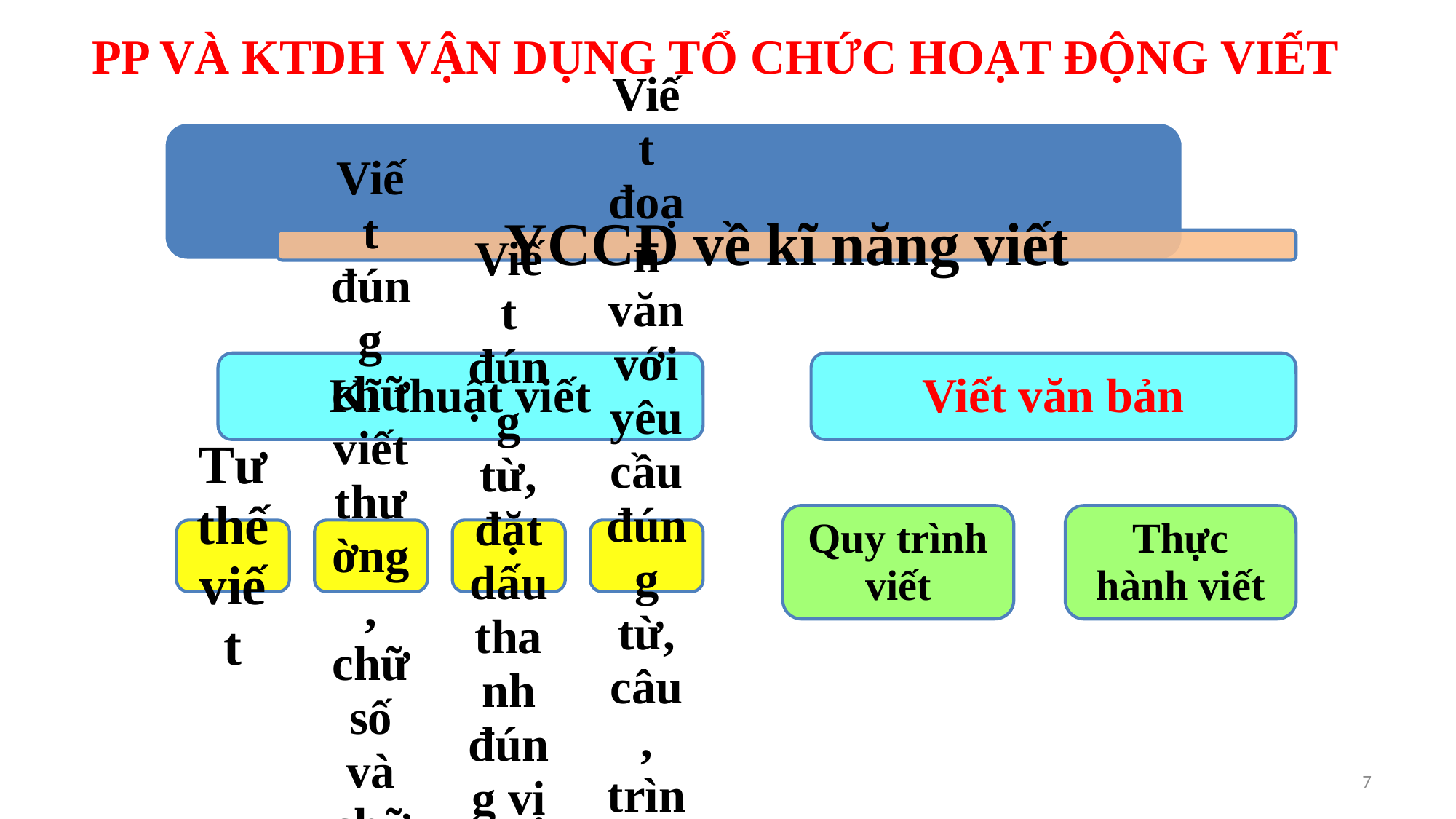

# PP VÀ KTDH VẬN DỤNG TỔ CHỨC HOẠT ĐỘNG VIẾT
Viết văn bản
7